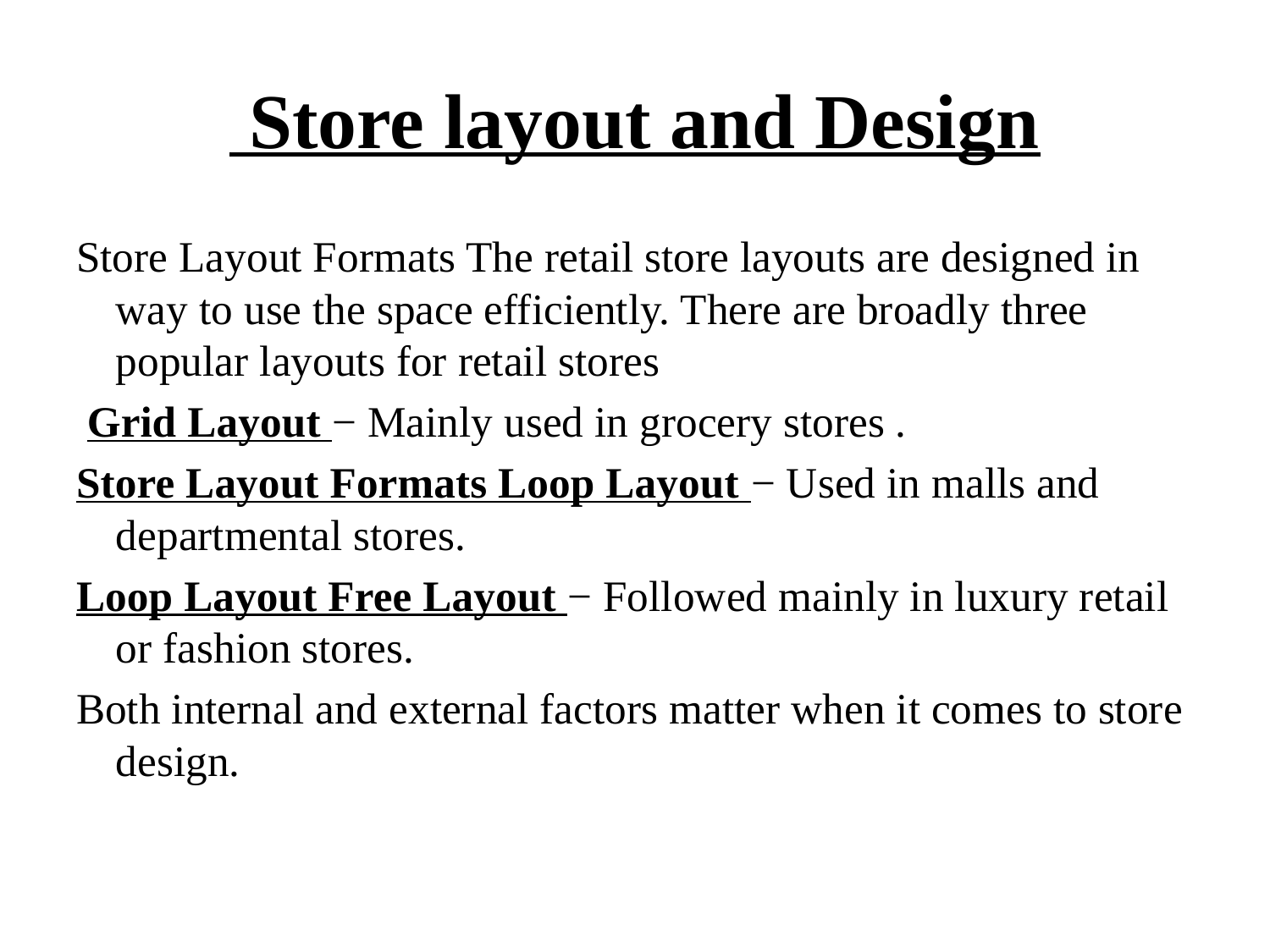

# Store layout and Design
Store Layout Formats The retail store layouts are designed in way to use the space efficiently. There are broadly three popular layouts for retail stores
 Grid Layout − Mainly used in grocery stores .
Store Layout Formats Loop Layout − Used in malls and departmental stores.
Loop Layout Free Layout − Followed mainly in luxury retail or fashion stores.
Both internal and external factors matter when it comes to store design.